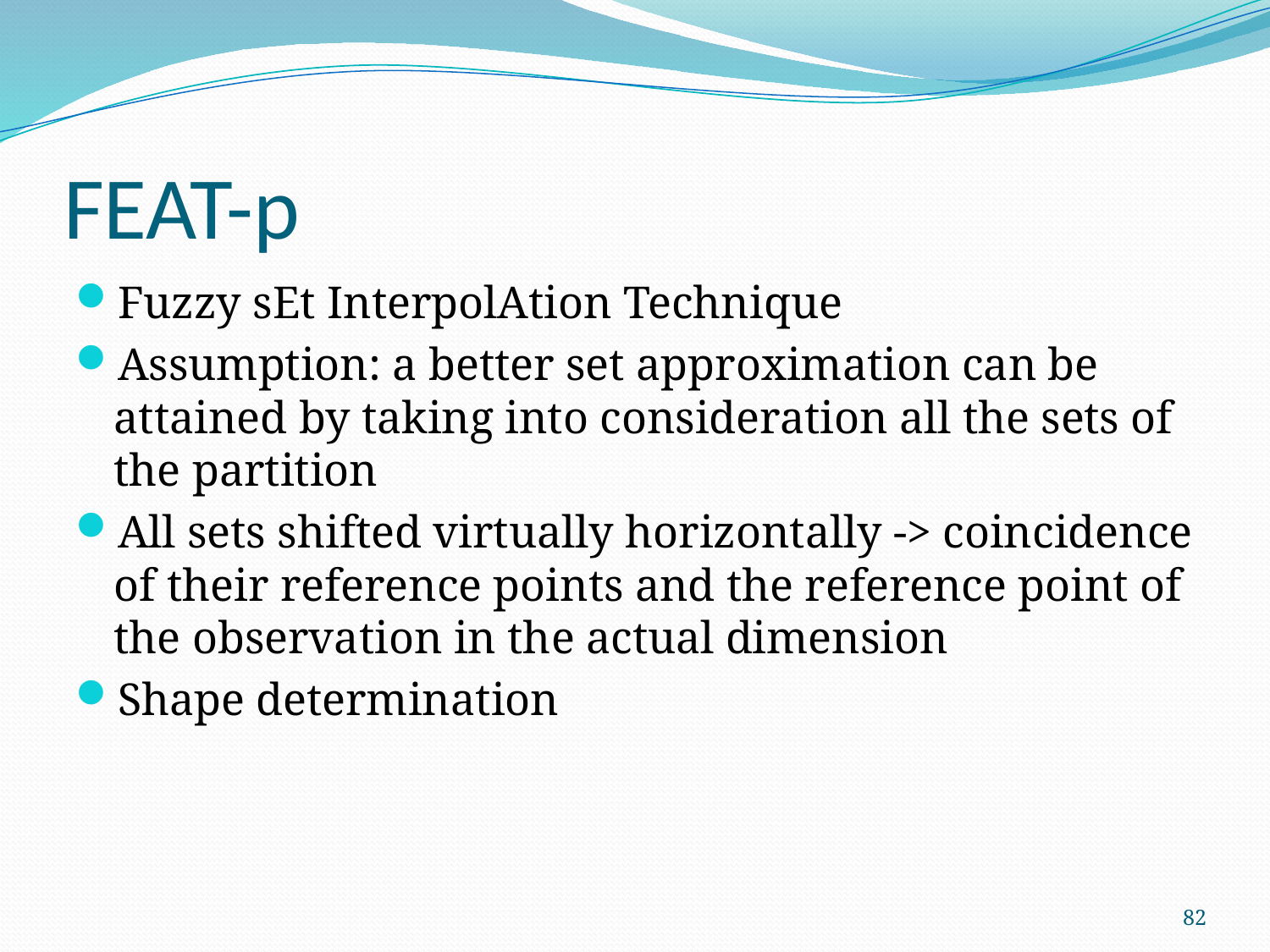

# FEAT-p
Fuzzy sEt InterpolAtion Technique
Assumption: a better set approximation can be attained by taking into consideration all the sets of the partition
All sets shifted virtually horizontally -> coincidence of their reference points and the reference point of the observation in the actual dimension
Shape determination
82